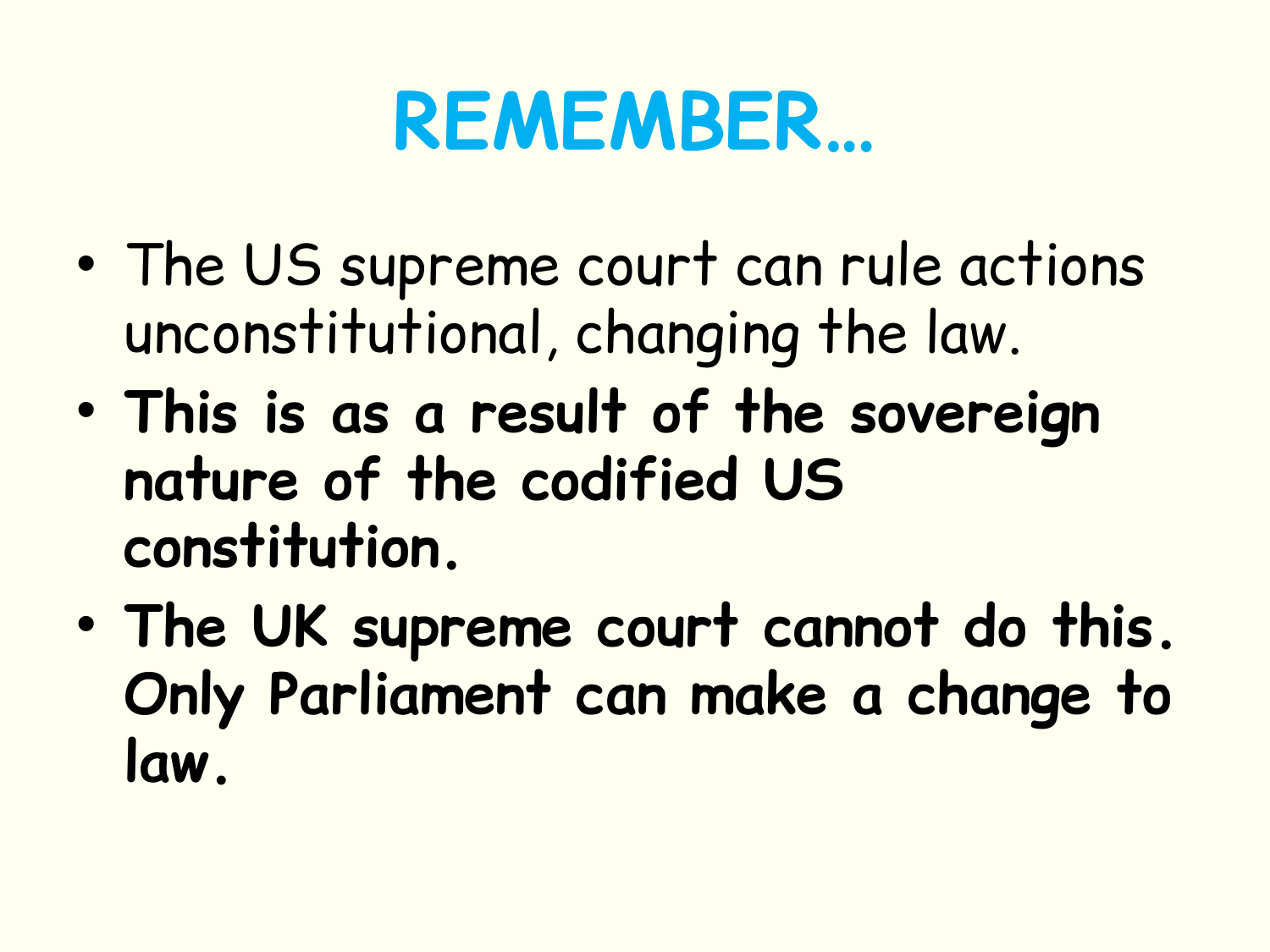

# REMEMBER…
The US supreme court can rule actions unconstitutional, changing the law.
This is as a result of the sovereign nature of the codified US constitution.
The UK supreme court cannot do this. Only Parliament can make a change to law.